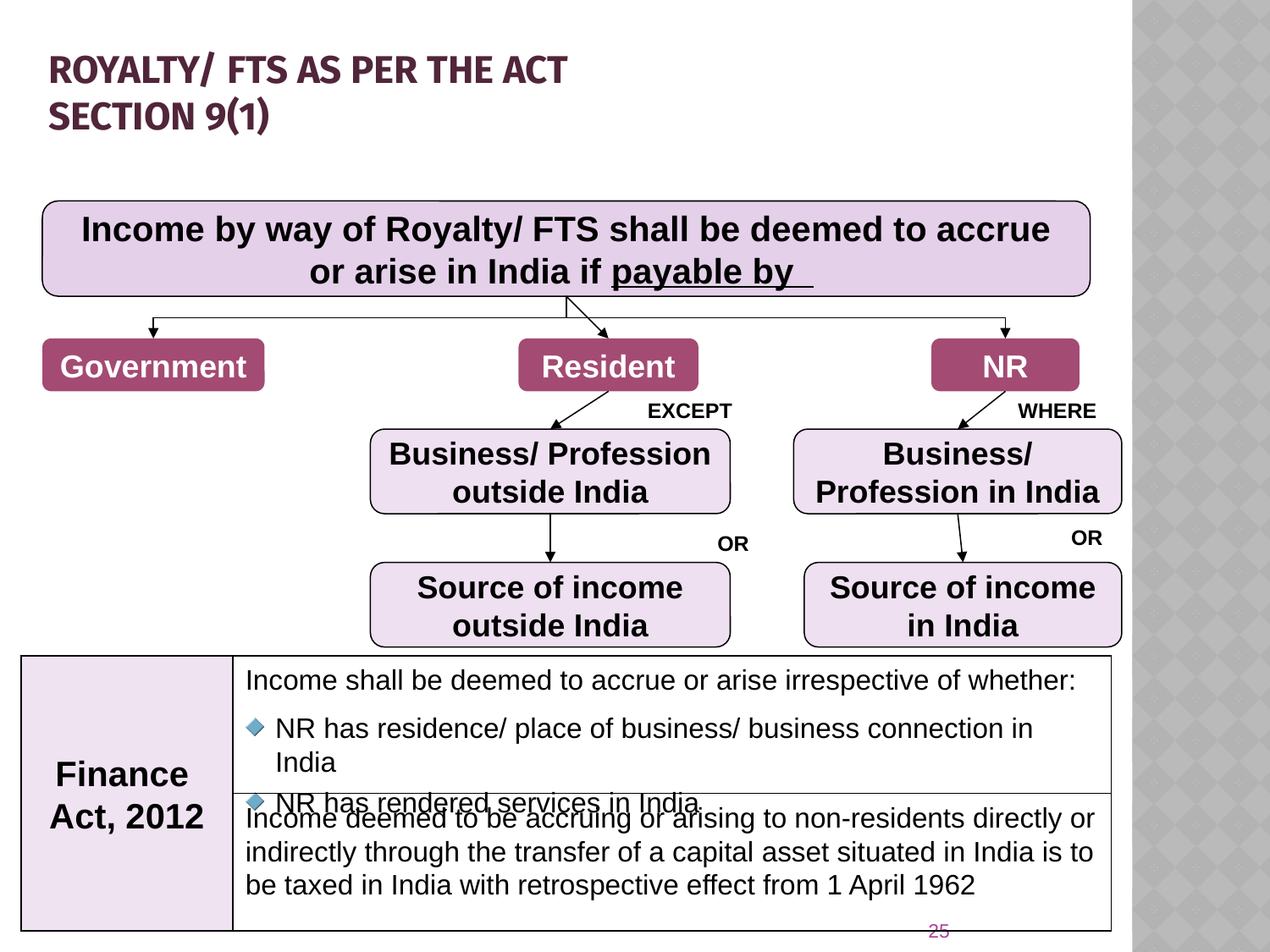

# Royalty/ FTS as per the Act Section 9(1)
Income by way of Royalty/ FTS shall be deemed to accrue or arise in India if payable by
Government
Resident
NR
EXCEPT
WHERE
Business/ Profession outside India
Business/ Profession in India
OR
OR
Source of income outside India
Source of income in India
Finance  Act, 2012
Income shall be deemed to accrue or arise irrespective of whether:
NR has residence/ place of business/ business connection in India
NR has rendered services in India

Income deemed to be accruing or arising to non-residents directly or indirectly through the transfer of a capital asset situated in India is to be taxed in India with retrospective effect from 1 April 1962
25